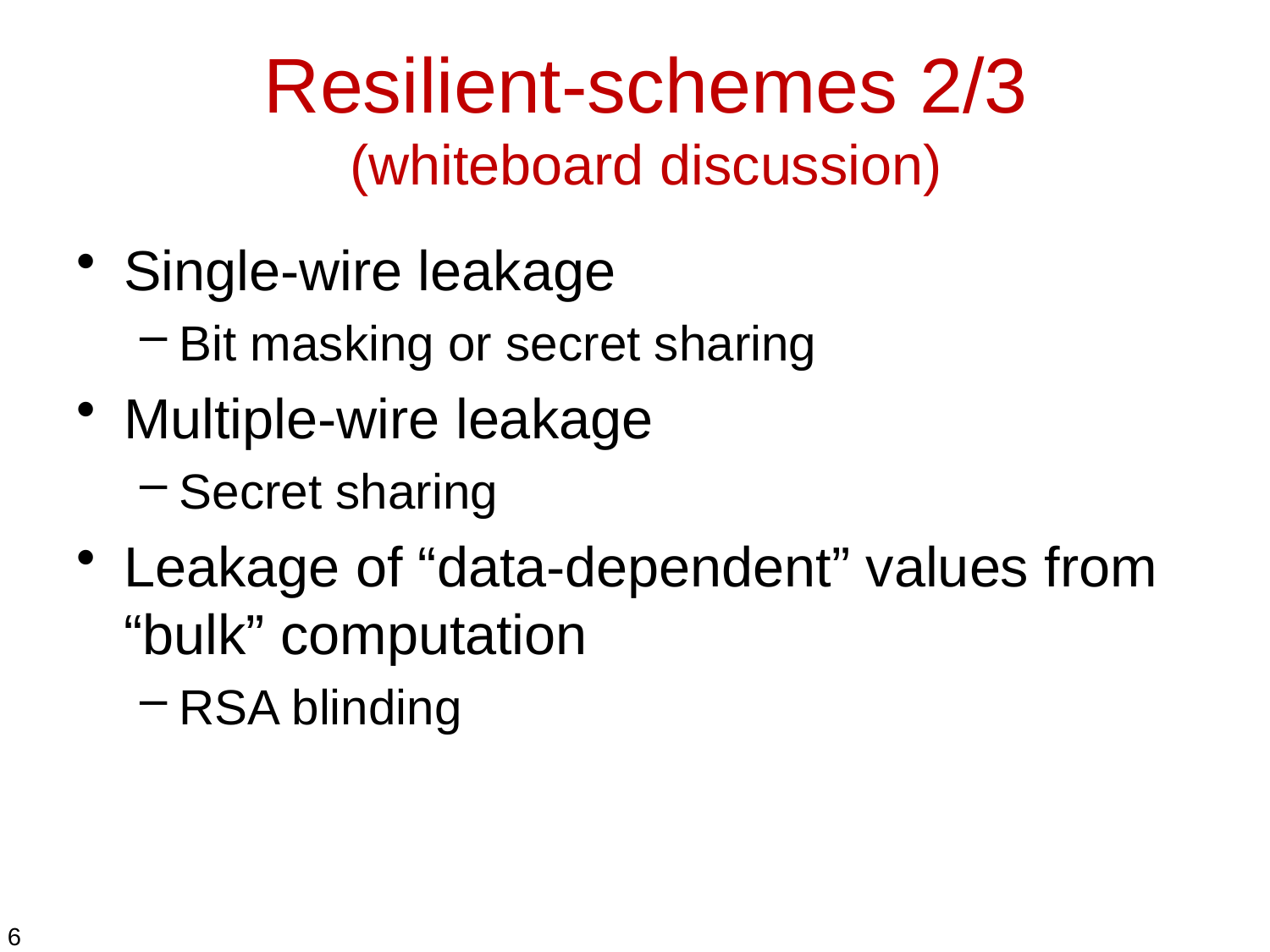

# Resilient-schemes 2/3 (whiteboard discussion)
Single-wire leakage
Bit masking or secret sharing
Multiple-wire leakage
Secret sharing
Leakage of “data-dependent” values from “bulk” computation
RSA blinding

6